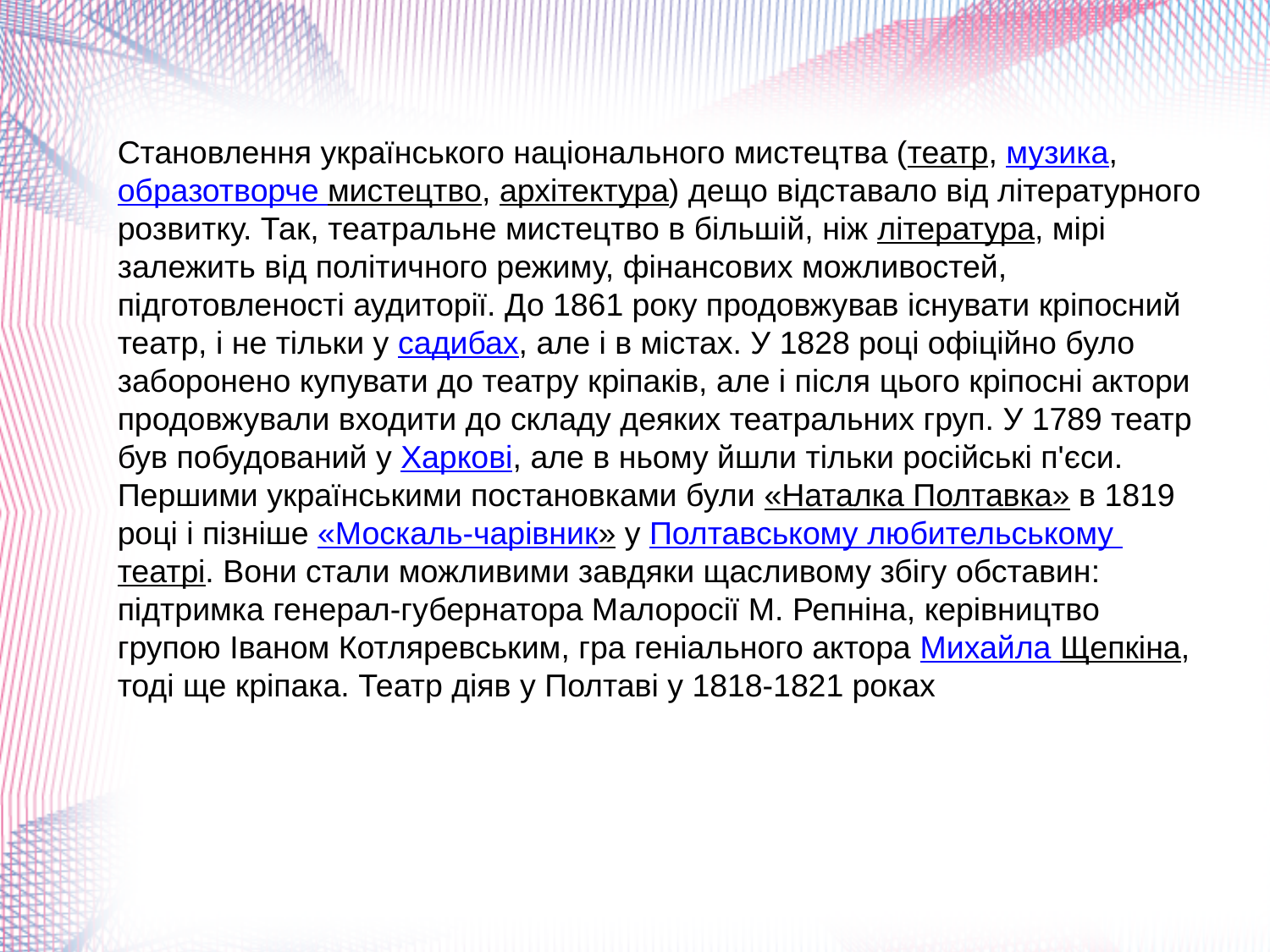

Становлення українського національного мистецтва (театр, музика, образотворче мистецтво, архітектура) дещо відставало від літературного розвитку. Так, театральне мистецтво в більшій, ніж література, мірі залежить від політичного режиму, фінансових можливостей, підготовленості аудиторії. До 1861 року продовжував існувати кріпосний театр, і не тільки у садибах, але і в містах. У 1828 році офіційно було заборонено купувати до театру кріпаків, але і після цього кріпосні актори продовжували входити до складу деяких театральних груп. У 1789 театр був побудований у Харкові, але в ньому йшли тільки російські п'єси.
Першими українськими постановками були «Наталка Полтавка» в 1819 році і пізніше «Москаль-чарівник» у Полтавському любительському театрі. Вони стали можливими завдяки щасливому збігу обставин: підтримка генерал-губернатора Малоросії М. Репніна, керівництво групою Іваном Котляревським, гра геніального актора Михайла Щепкіна, тоді ще кріпака. Театр діяв у Полтаві у 1818-1821 роках